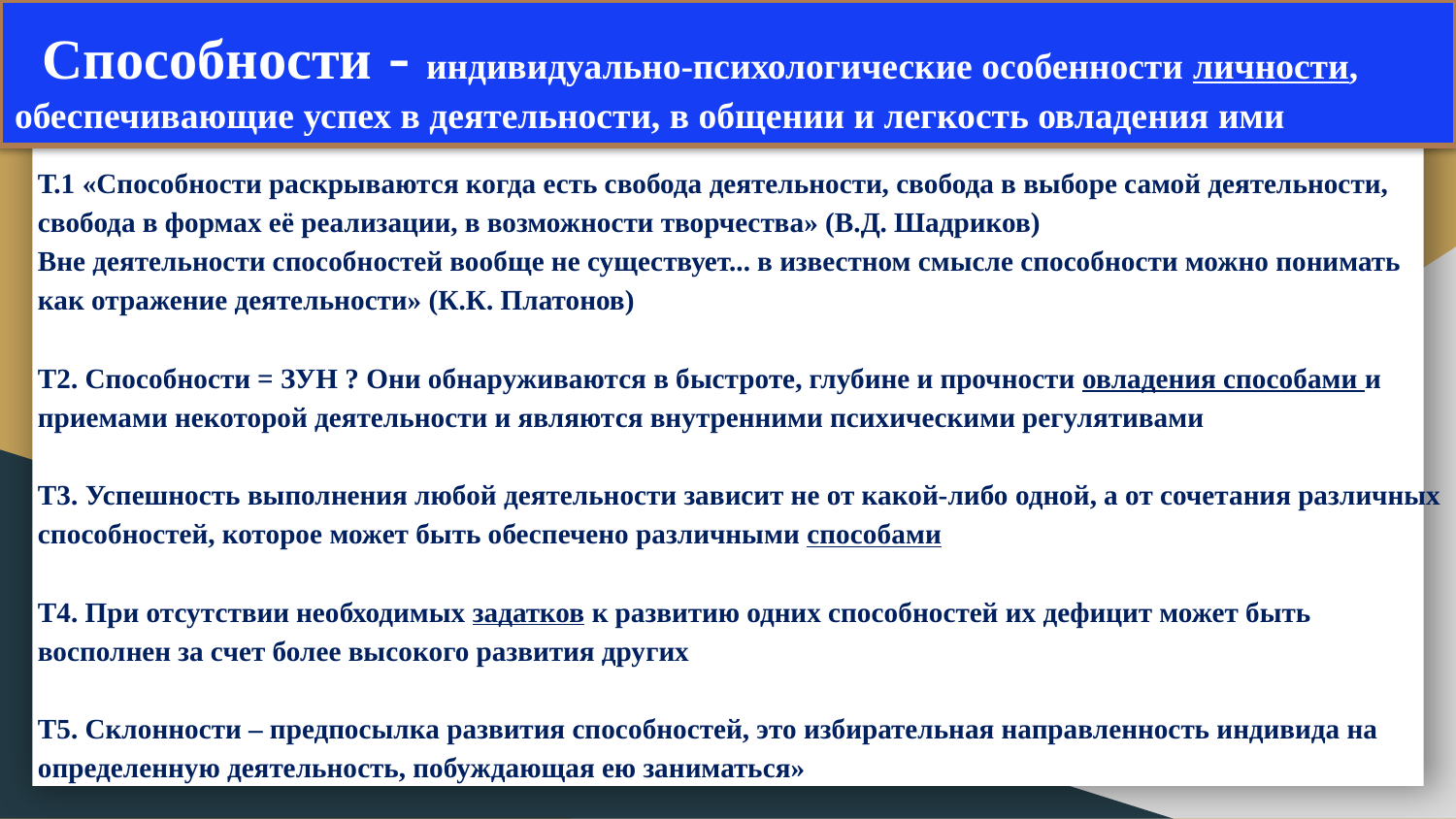

# Способности - индивидуально-психологические особенности личности, обеспечивающие успех в деятельности, в общении и легкость овладения ими
Т.1 «Способности раскрываются когда есть свобода деятельности, свобода в выборе самой деятельности, свобода в формах её реализации, в возможности творчества» (В.Д. Шадриков)
Вне деятельности способностей вообще не существует... в известном смысле способности можно понимать как отражение деятельности» (К.К. Платонов)

Т2. Способности = ЗУН ? Они обнаруживаются в быстроте, глубине и прочности овладения способами и приемами некоторой деятельности и являются внутренними психическими регулятивами

Т3. Успешность выполнения любой деятельности зависит не от какой-либо одной, а от сочетания различных способностей, которое может быть обеспечено различными способами

Т4. При отсутствии необходимых задатков к развитию одних способностей их дефицит может быть восполнен за счет более высокого развития других

Т5. Склонности – предпосылка развития способностей, это избирательная направленность индивида на определенную деятельность, побуждающая ею заниматься»